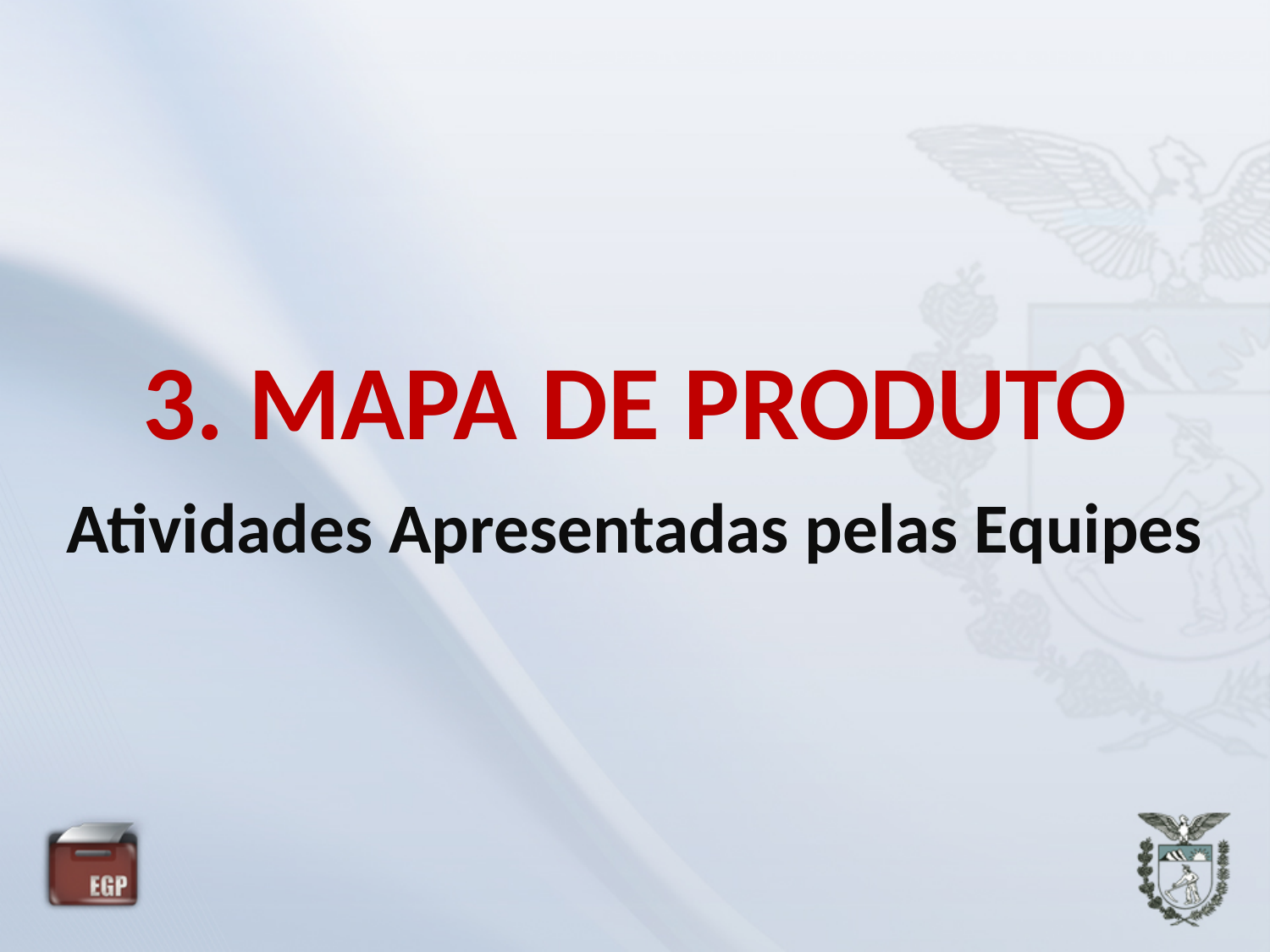

# 3. MAPA DE PRODUTO
Atividades Apresentadas pelas Equipes